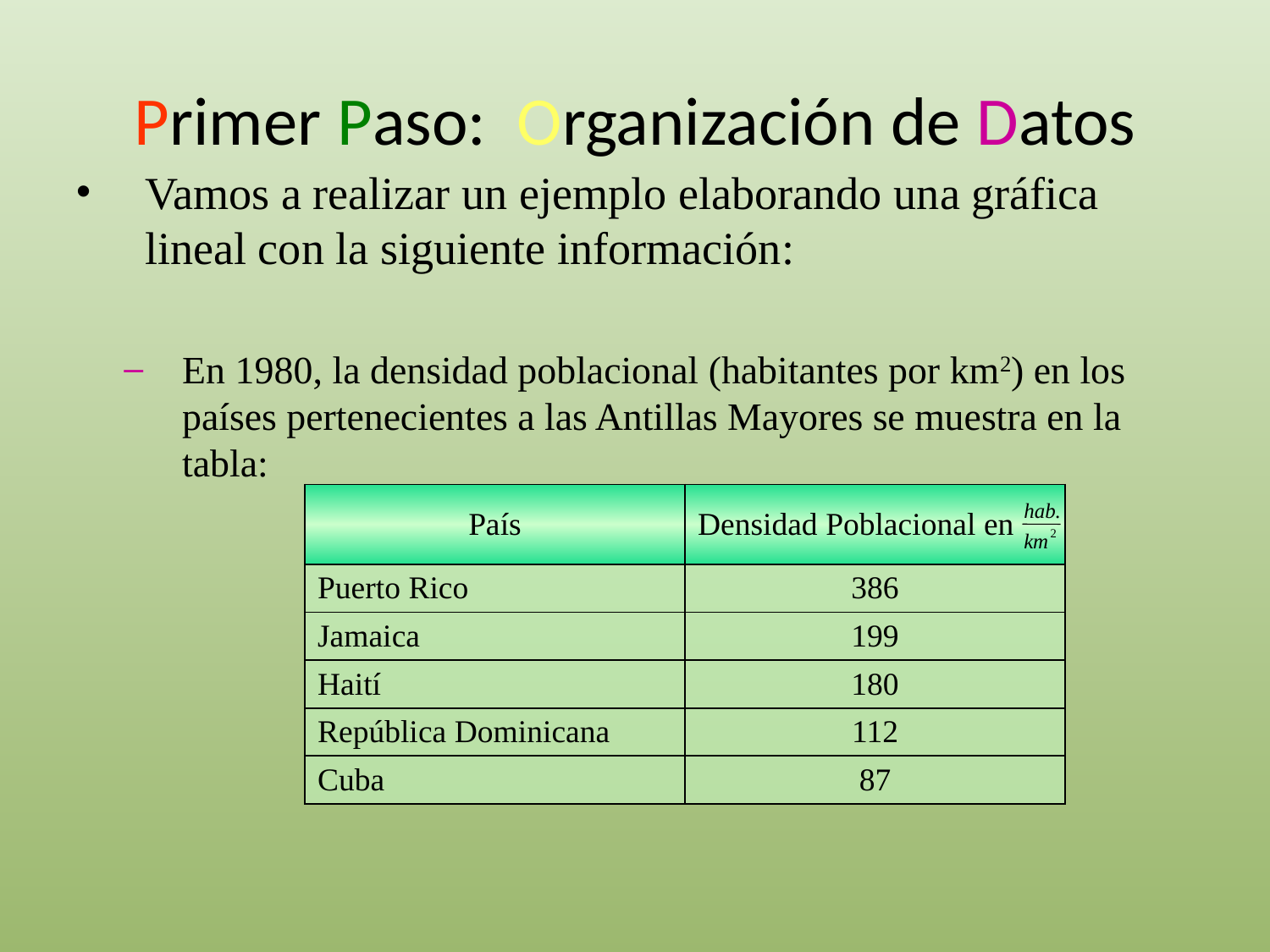

# Primer Paso:  Organización de Datos
Vamos a realizar un ejemplo elaborando una gráfica lineal con la siguiente información:

En 1980, la densidad poblacional (habitantes por km2) en los países pertenecientes a las Antillas Mayores se muestra en la tabla:

| País | Densidad Poblacional en |
| --- | --- |
| Puerto Rico | 386 |
| Jamaica | 199 |
| Haití | 180 |
| República Dominicana | 112 |
| Cuba | 87 |

hab
.

2
km